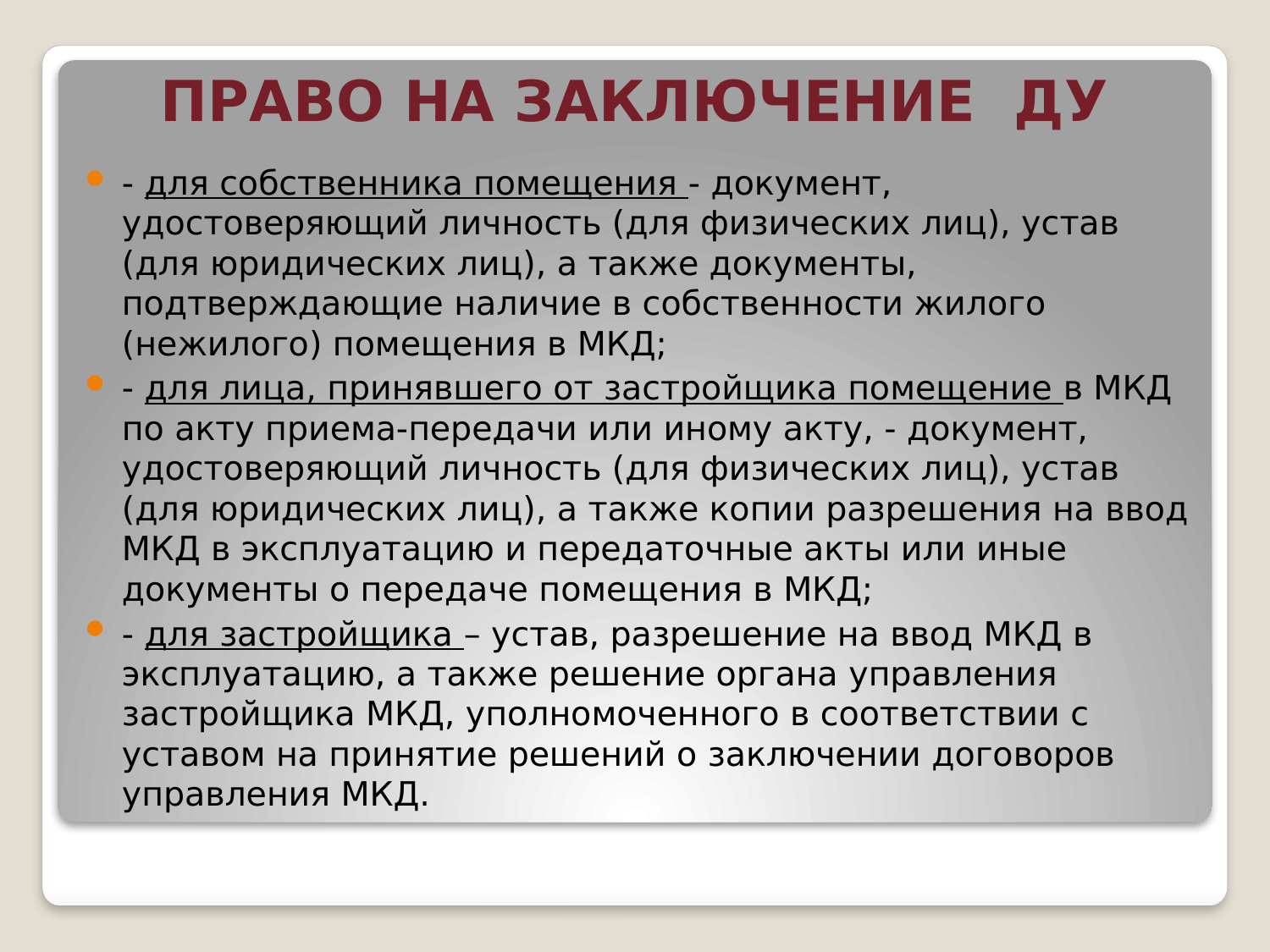

# ПРАВО НА ЗАКЛЮЧЕНИЕ  ДУ
- для собственника помещения - документ, удостоверяющий личность (для физических лиц), устав (для юридических лиц), а также документы, подтверждающие наличие в собственности жилого (нежилого) помещения в МКД;
- для лица, принявшего от застройщика помещение в МКД по акту приема-передачи или иному акту, - документ, удостоверяющий личность (для физических лиц), устав (для юридических лиц), а также копии разрешения на ввод МКД в эксплуатацию и передаточные акты или иные документы о передаче помещения в МКД;
- для застройщика – устав, разрешение на ввод МКД в эксплуатацию, а также решение органа управления застройщика МКД, уполномоченного в соответствии с уставом на принятие решений о заключении договоров управления МКД.